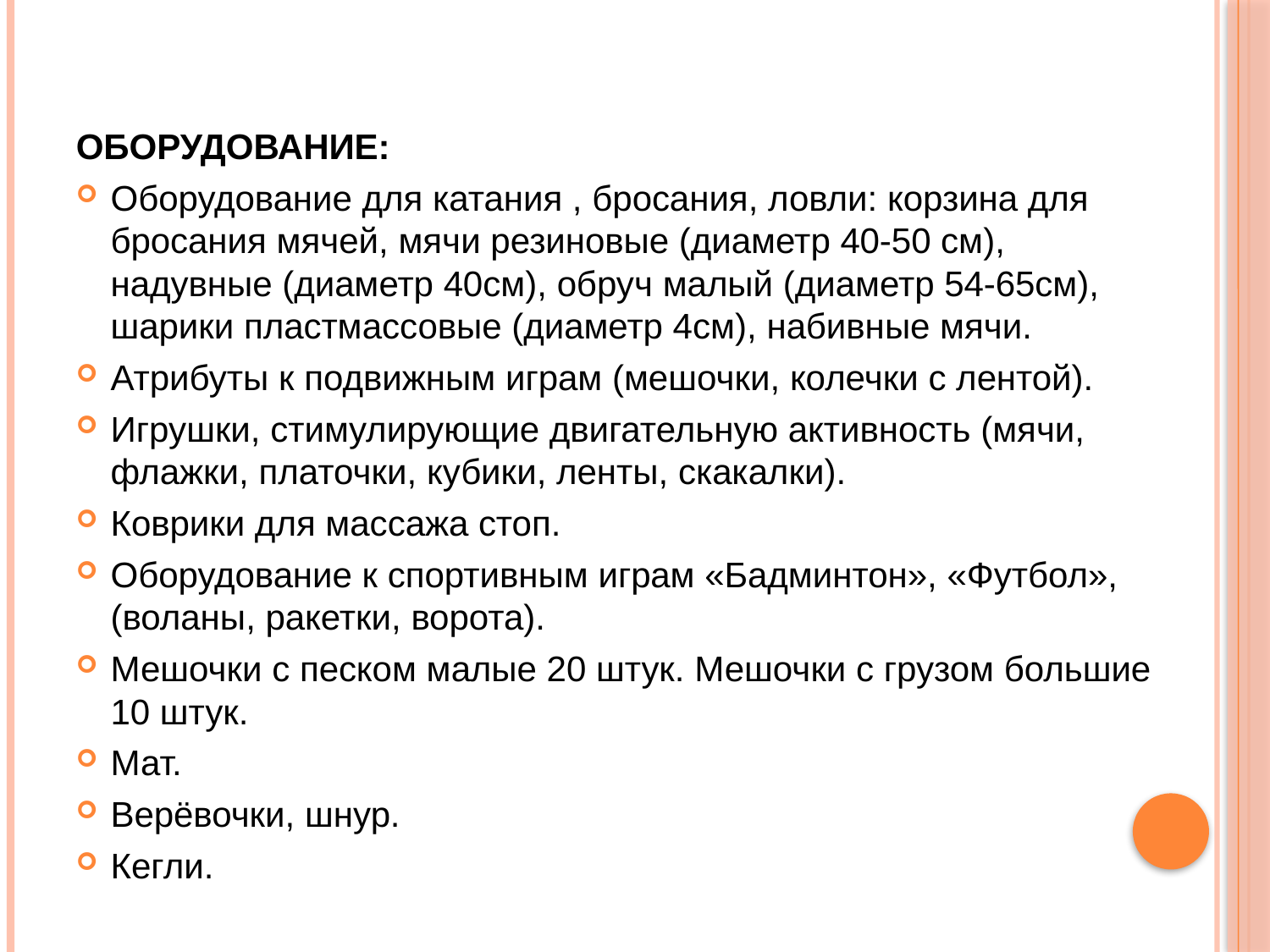

ОБОРУДОВАНИЕ:
Оборудование для катания , бросания, ловли: корзина для бросания мячей, мячи резиновые (диаметр 40-50 см), надувные (диаметр 40см), обруч малый (диаметр 54-65см), шарики пластмассовые (диаметр 4см), набивные мячи.
Атрибуты к подвижным играм (мешочки, колечки с лентой).
Игрушки, стимулирующие двигательную активность (мячи, флажки, платочки, кубики, ленты, скакалки).
Коврики для массажа стоп.
Оборудование к спортивным играм «Бадминтон», «Футбол», (воланы, ракетки, ворота).
Мешочки с песком малые 20 штук. Мешочки с грузом большие 10 штук.
Мат.
Верёвочки, шнур.
Кегли.